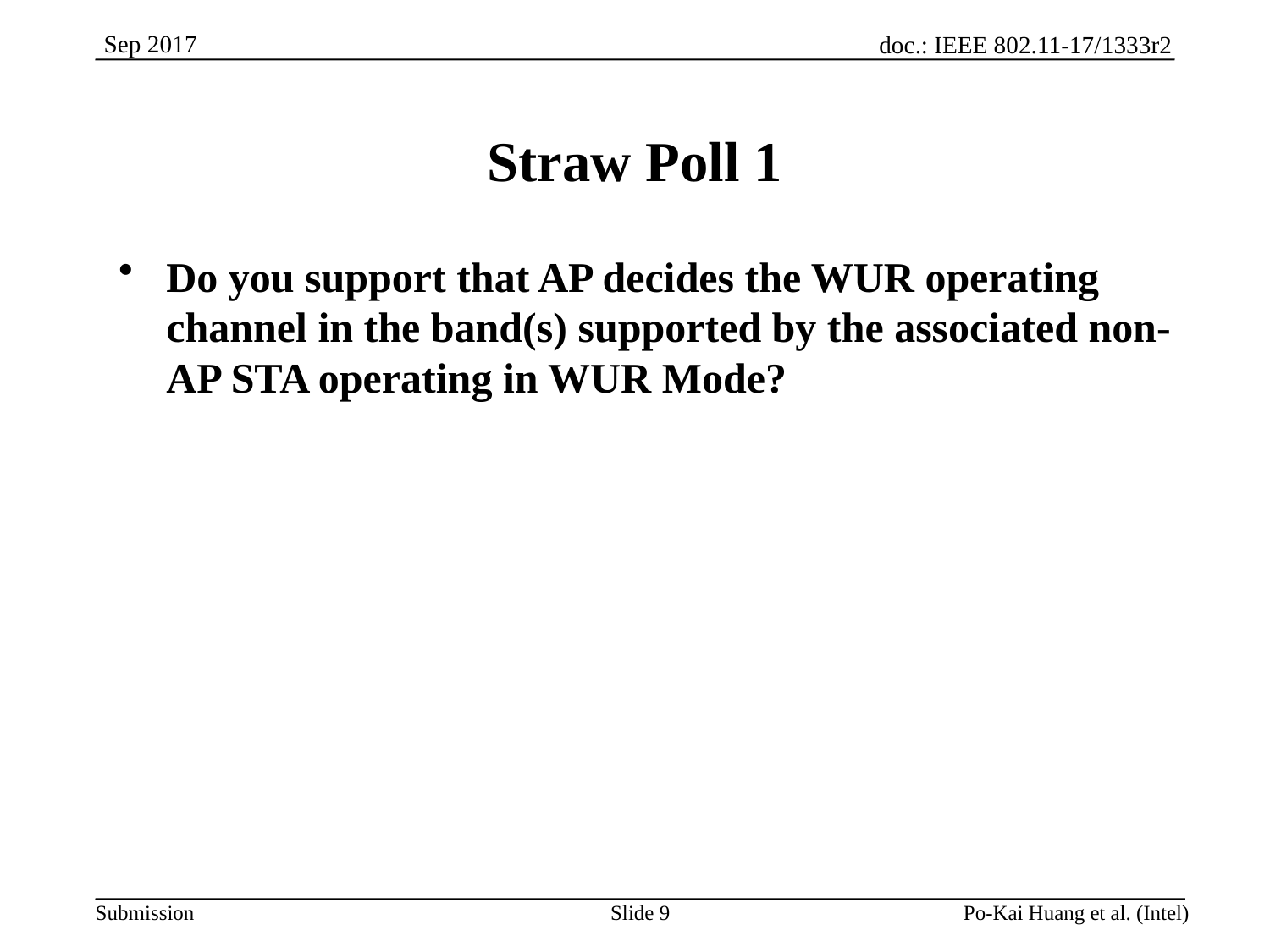

# Straw Poll 1
Do you support that AP decides the WUR operating channel in the band(s) supported by the associated non-AP STA operating in WUR Mode?

Slide 9
Po-Kai Huang et al. (Intel)